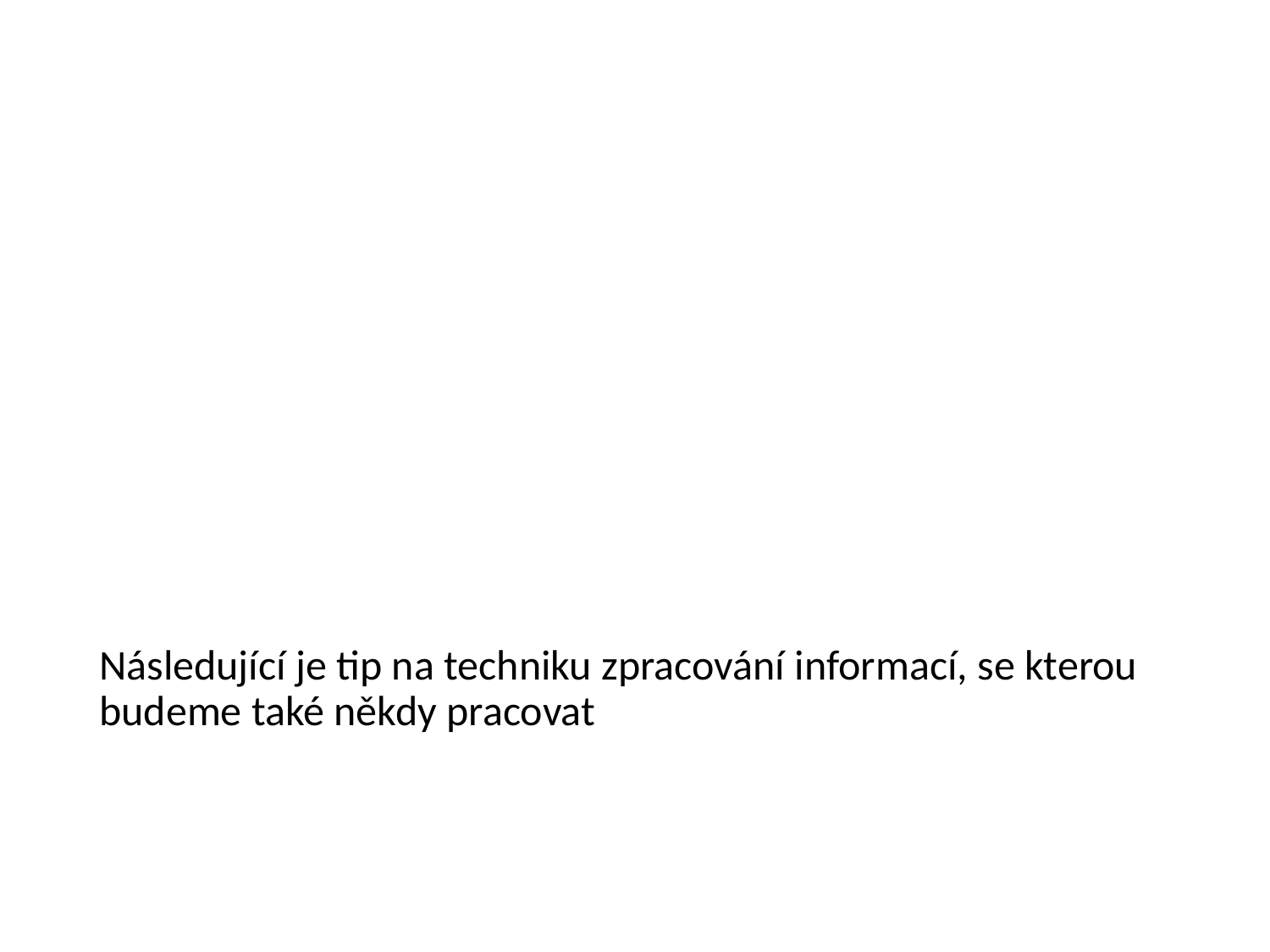

#
Následující je tip na techniku zpracování informací, se kterou budeme také někdy pracovat